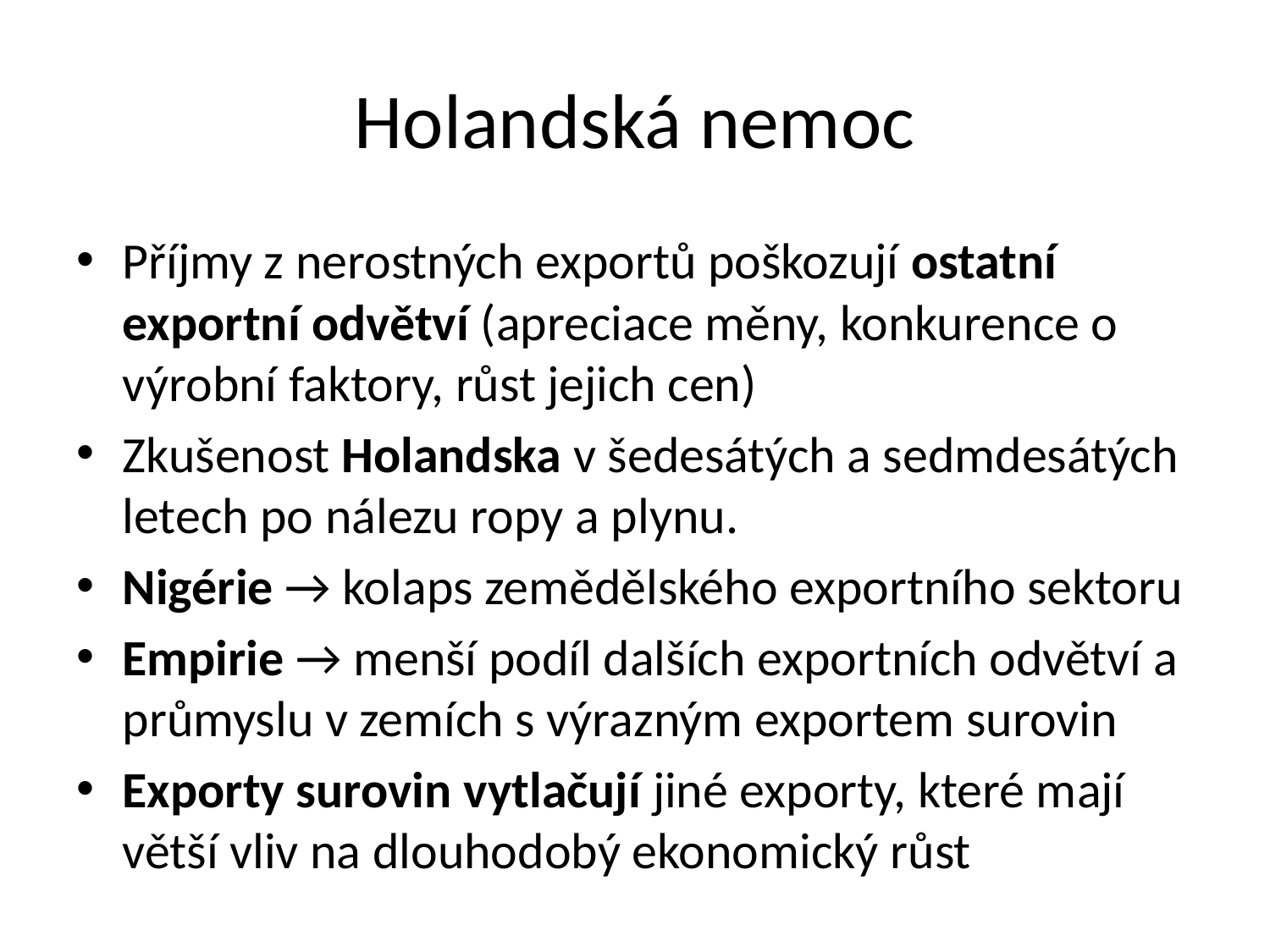

# Holandská nemoc
Příjmy z nerostných exportů poškozují ostatní exportní odvětví (apreciace měny, konkurence o výrobní faktory, růst jejich cen)
Zkušenost Holandska v šedesátých a sedmdesátých letech po nálezu ropy a plynu.
Nigérie → kolaps zemědělského exportního sektoru
Empirie → menší podíl dalších exportních odvětví a průmyslu v zemích s výrazným exportem surovin
Exporty surovin vytlačují jiné exporty, které mají větší vliv na dlouhodobý ekonomický růst